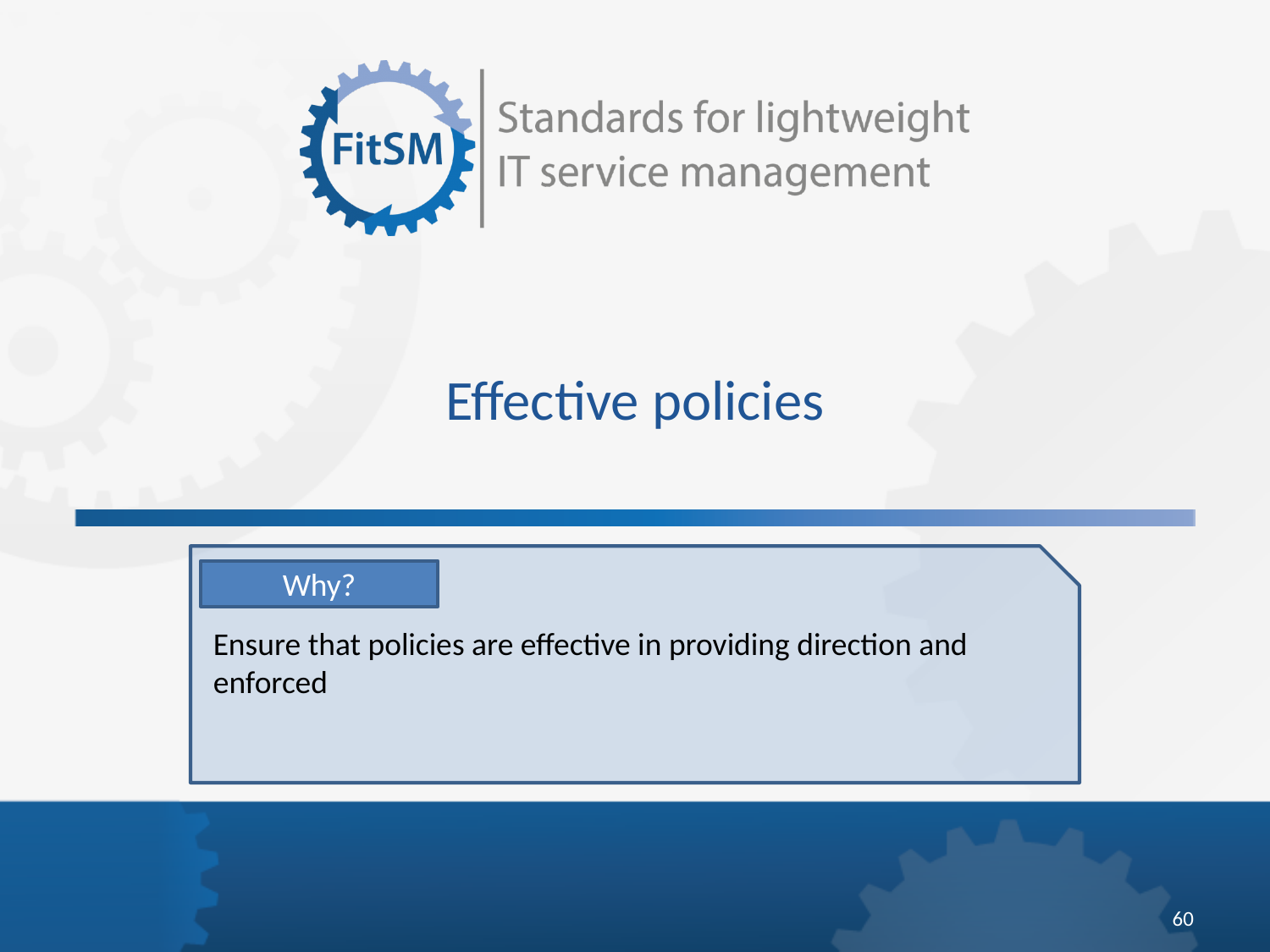

Effective policies

Why?
Ensure that policies are effective in providing direction and enforced
60